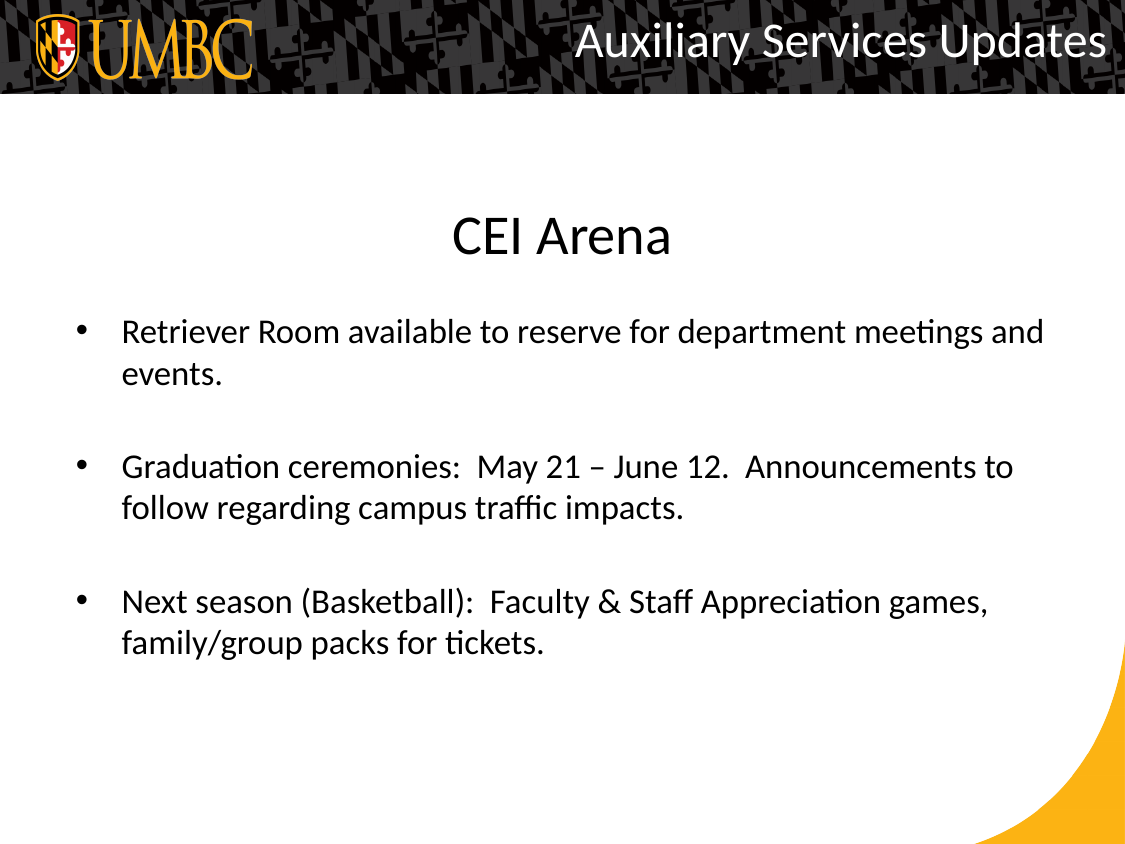

Auxiliary Services Updates
# CEI Arena
Retriever Room available to reserve for department meetings and events.

Graduation ceremonies:  May 21 – June 12.  Announcements to follow regarding campus traffic impacts.

Next season (Basketball):  Faculty & Staff Appreciation games, family/group packs for tickets.